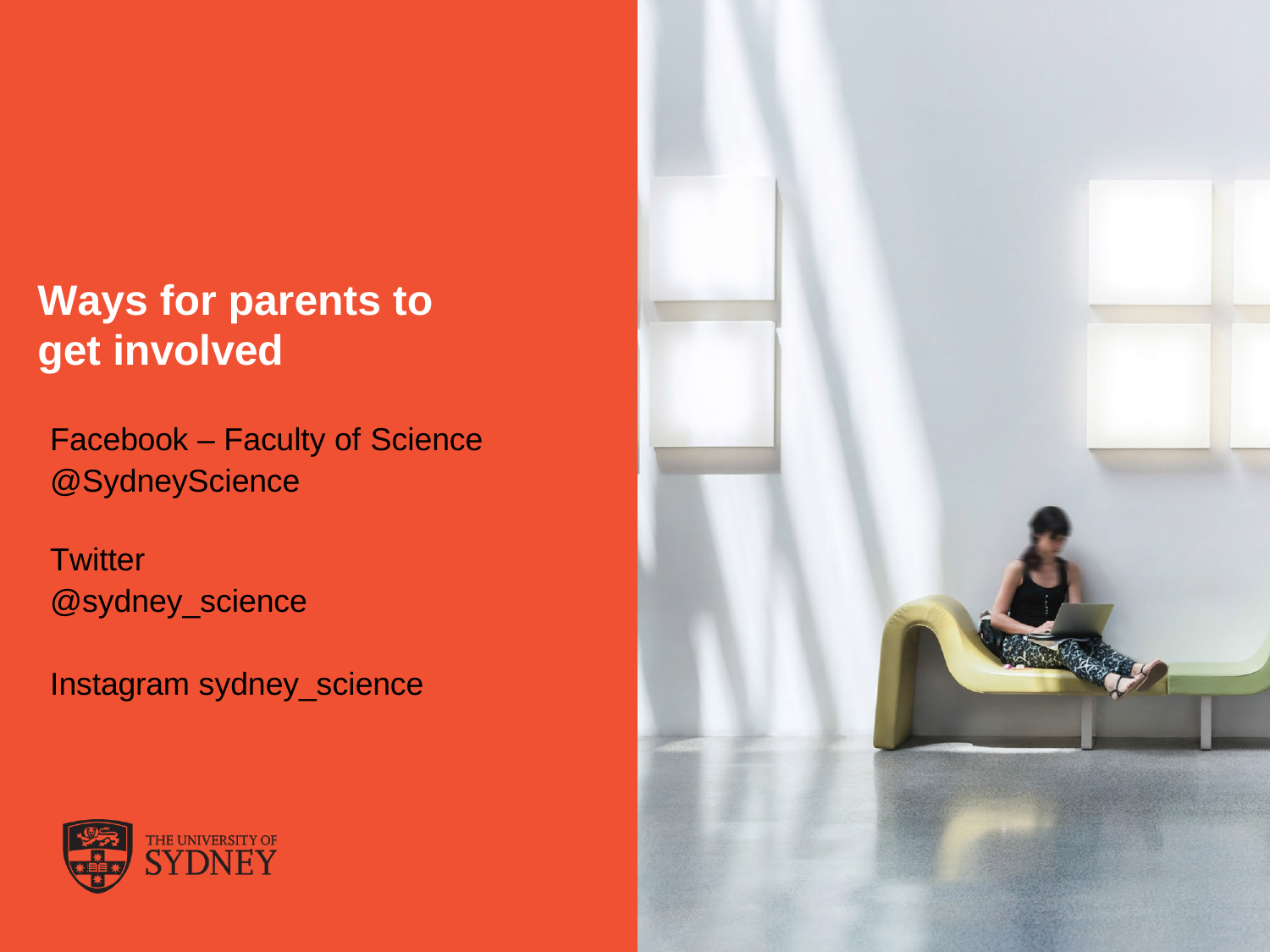

Ways for parents to get involved
Facebook – Faculty of Science
@SydneyScience

Twitter
@sydney_science

Instagram sydney_science

The University of Sydney
Page 37